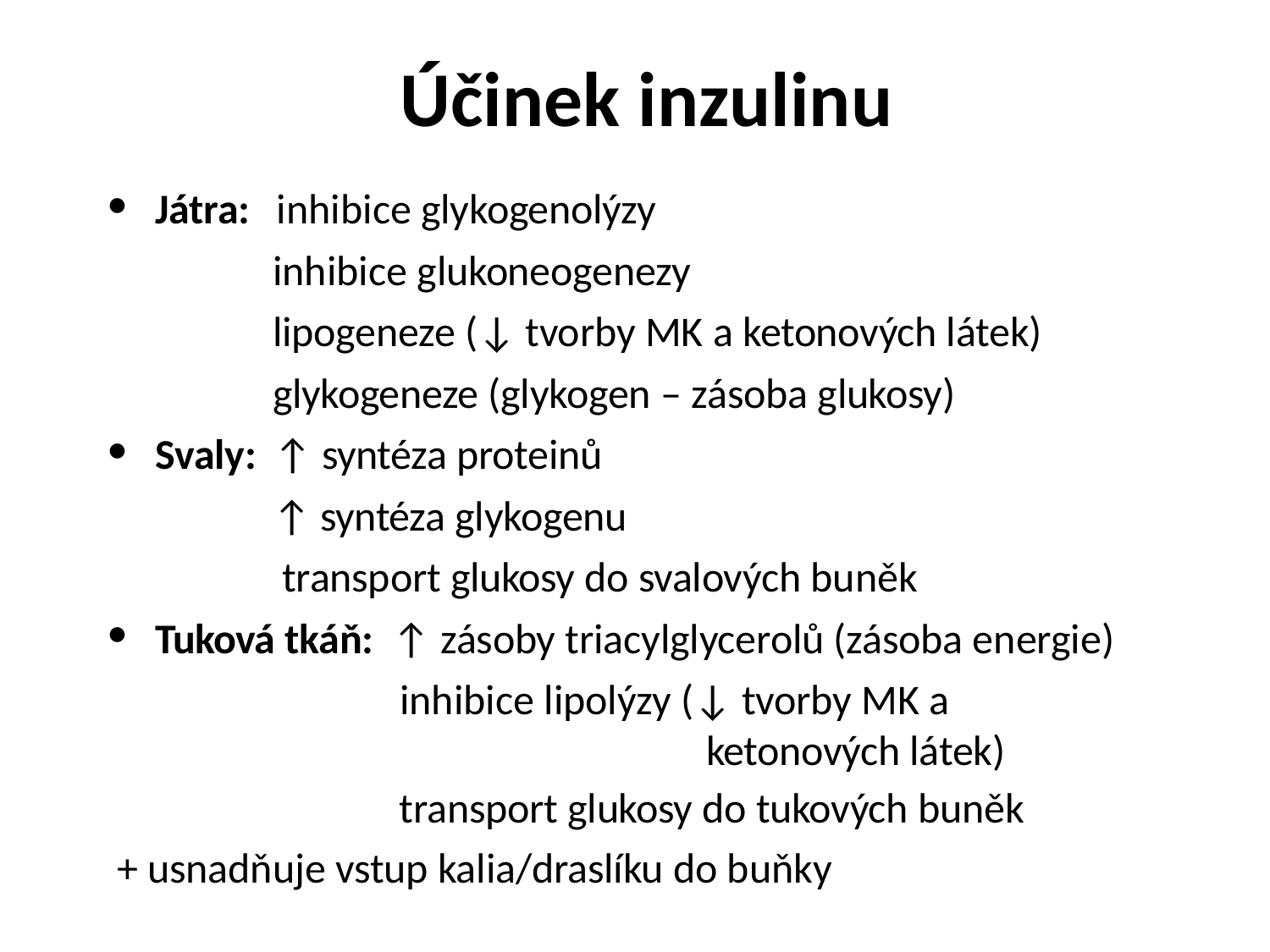

# Účinek inzulinu
Játra:   inhibice glykogenolýzy
inhibice glukoneogenezy
lipogeneze (↓ tvorby MK a ketonových látek)
glykogeneze (glykogen – zásoba glukosy)
Svaly:  ↑ syntéza proteinů
↑ syntéza glykogenu
transport glukosy do svalových buněk
Tuková tkáň:  ↑ zásoby triacylglycerolů (zásoba energie)
                               inhibice lipolýzy (↓ tvorby MK a
                                                            ketonových látek)
   transport glukosy do tukových buněk
 + usnadňuje vstup kalia/draslíku do buňky